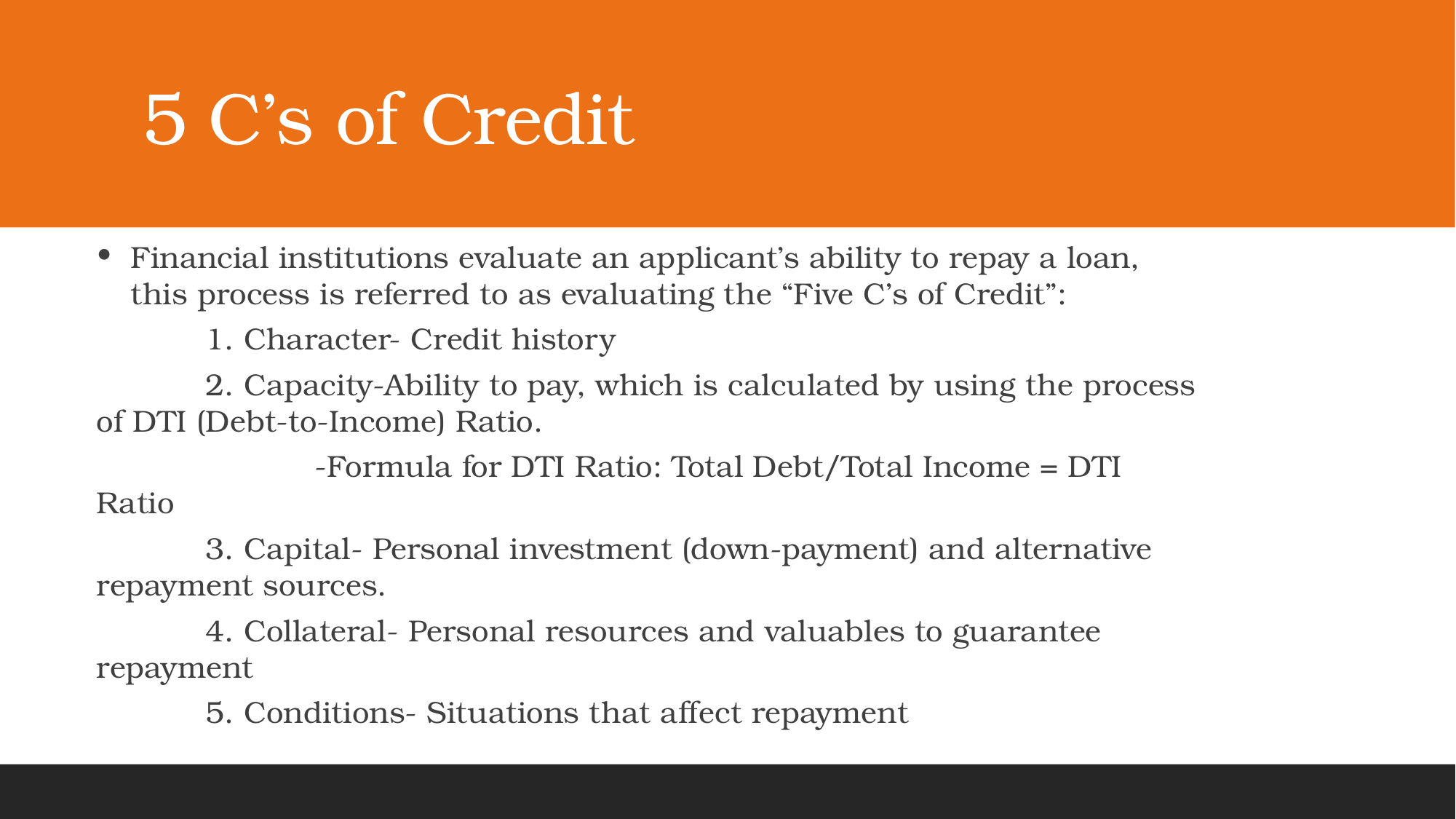

# 5 C’s of Credit
Financial institutions evaluate an applicant’s ability to repay a loan, this process is referred to as evaluating the “Five C’s of Credit”:
	1. Character- Credit history
	2. Capacity-Ability to pay, which is calculated by using the process of DTI (Debt-to-Income) Ratio.
		-Formula for DTI Ratio: Total Debt/Total Income = DTI Ratio
	3. Capital- Personal investment (down-payment) and alternative repayment sources.
	4. Collateral- Personal resources and valuables to guarantee repayment
	5. Conditions- Situations that affect repayment